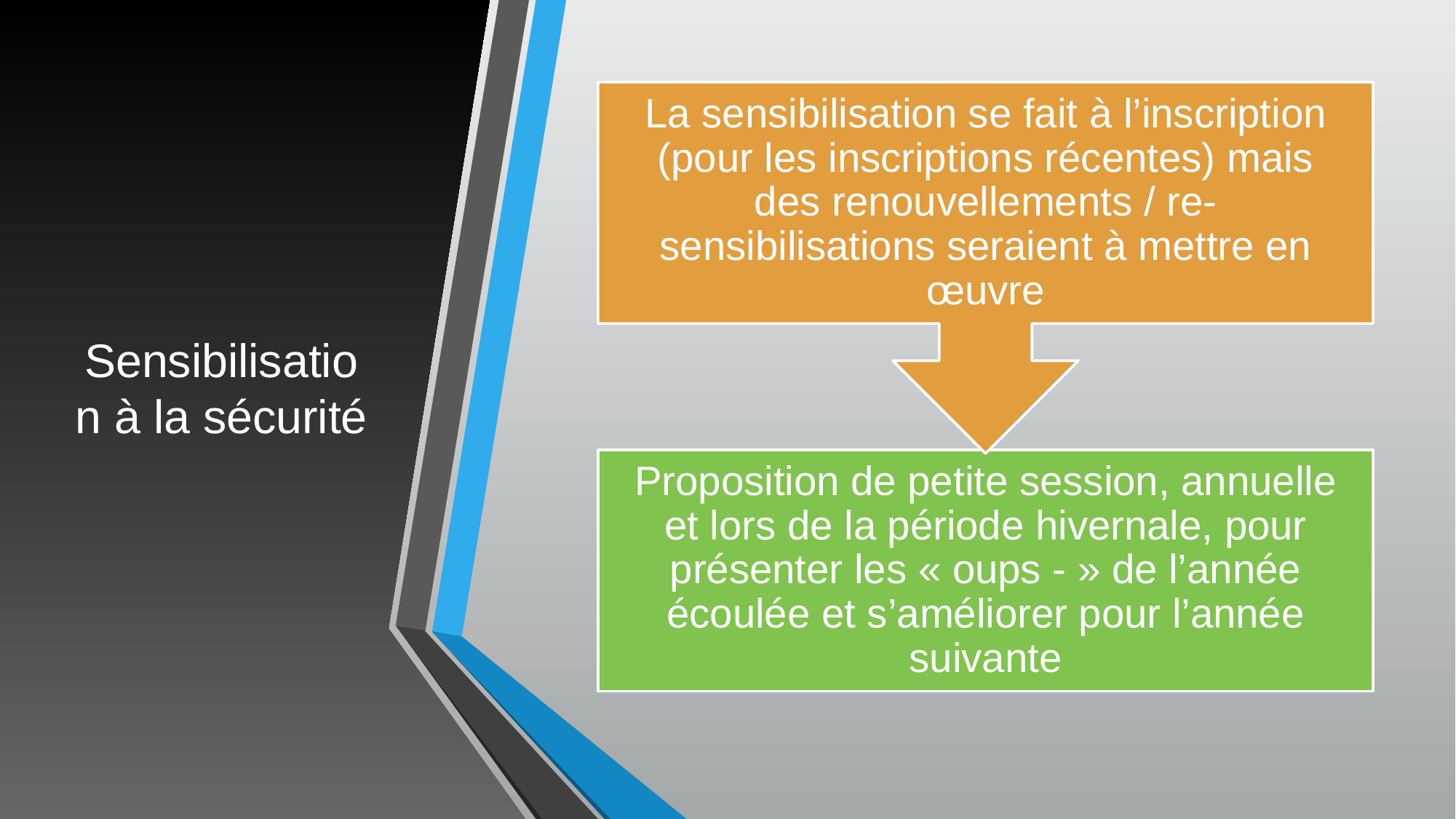

# Sensibilisation à la sécurité
Proposition de petite session, annuelle et lors de la période hivernale, pour présenter les « oups - » de l’année écoulée et s’améliorer pour l’année suivante
La sensibilisation se fait à l’inscription (pour les inscriptions récentes) mais des renouvellements / re-sensibilisations seraient à mettre en œuvre